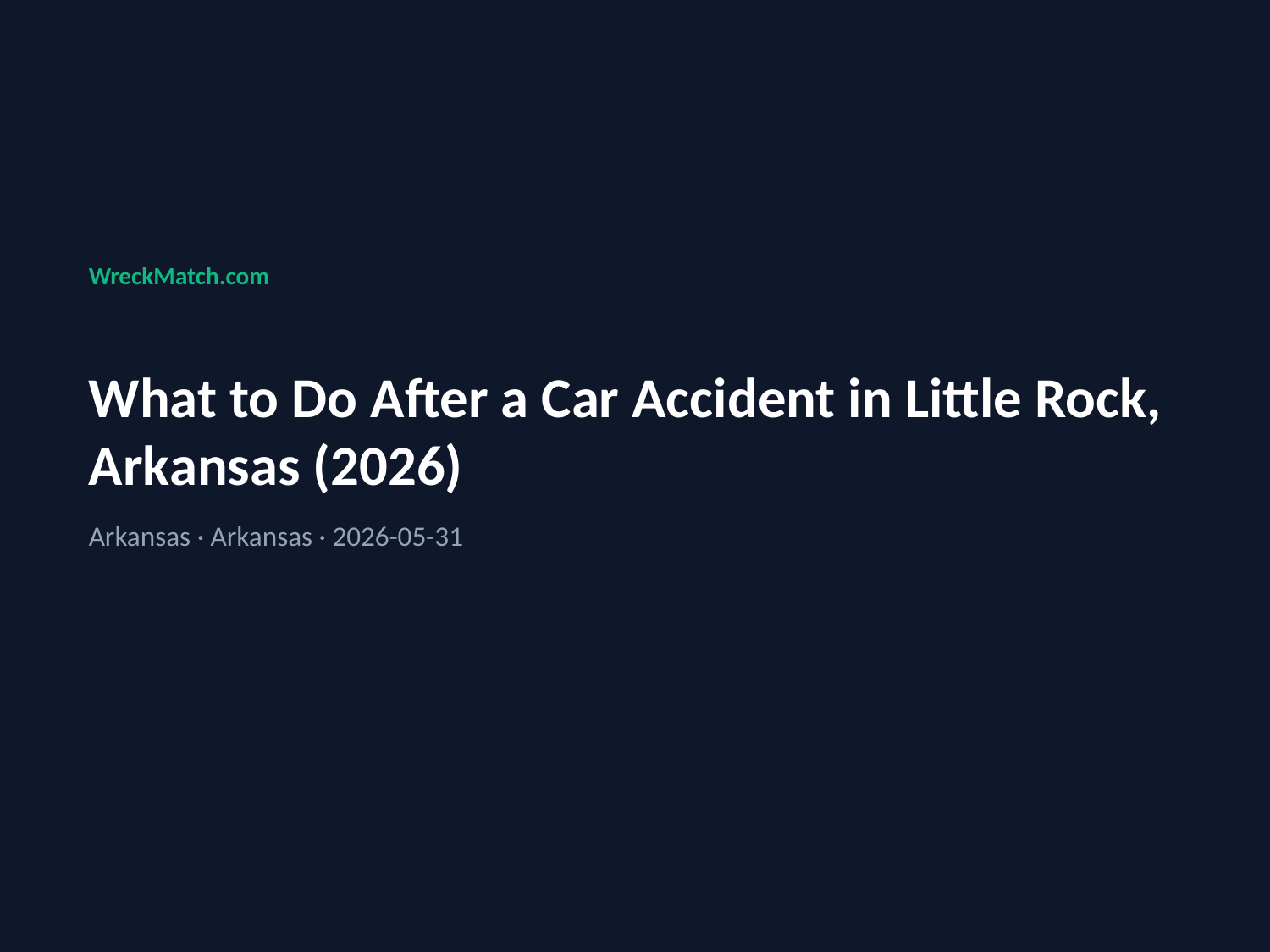

WreckMatch.com
What to Do After a Car Accident in Little Rock, Arkansas (2026)
Arkansas · Arkansas · 2026-05-31